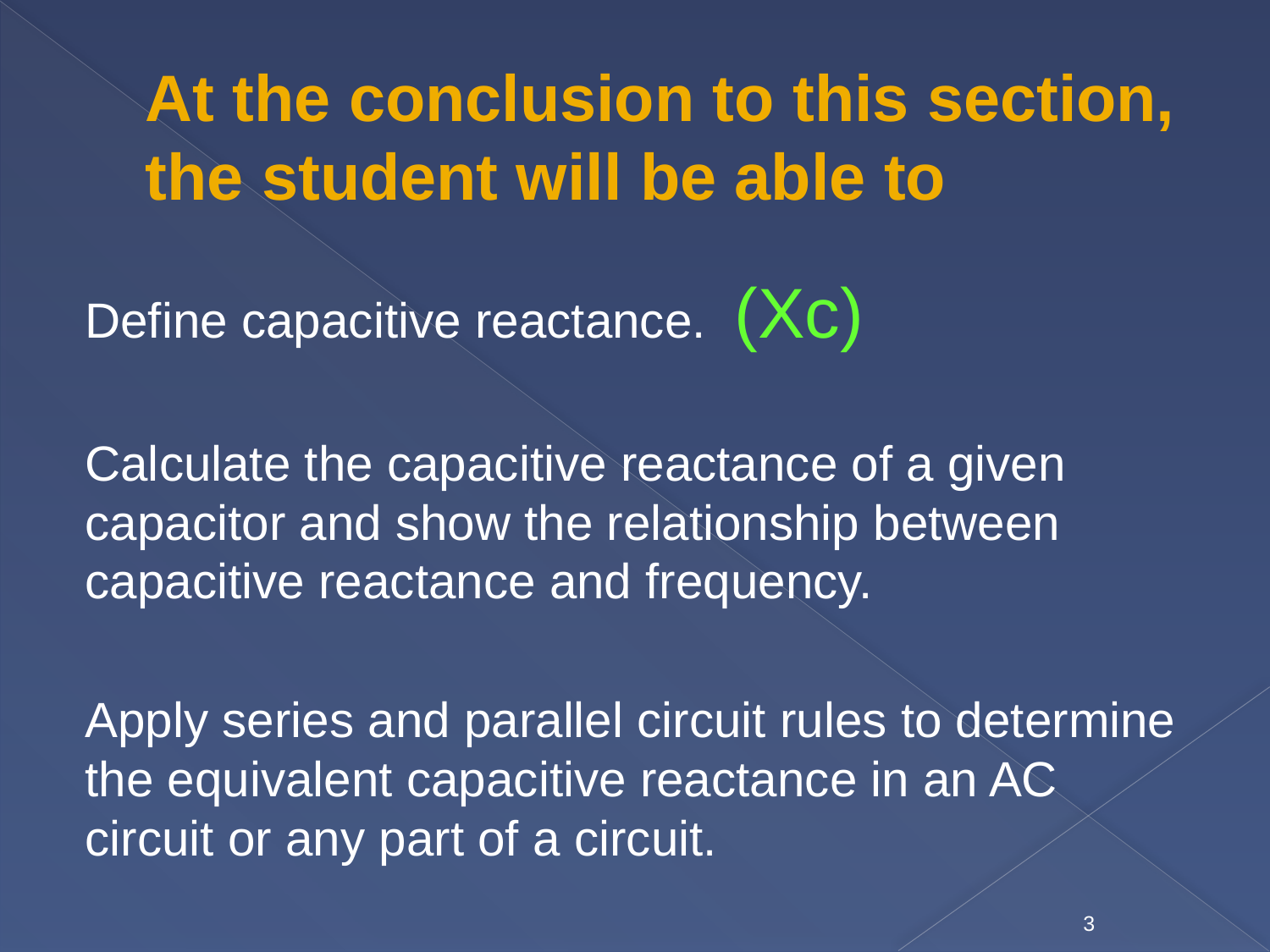

# At the conclusion to this section, the student will be able to
Define capacitive reactance.  (Xc)

Calculate the capacitive reactance of a given capacitor and show the relationship between capacitive reactance and frequency.

Apply series and parallel circuit rules to determine the equivalent capacitive reactance in an AC circuit or any part of a circuit.

3